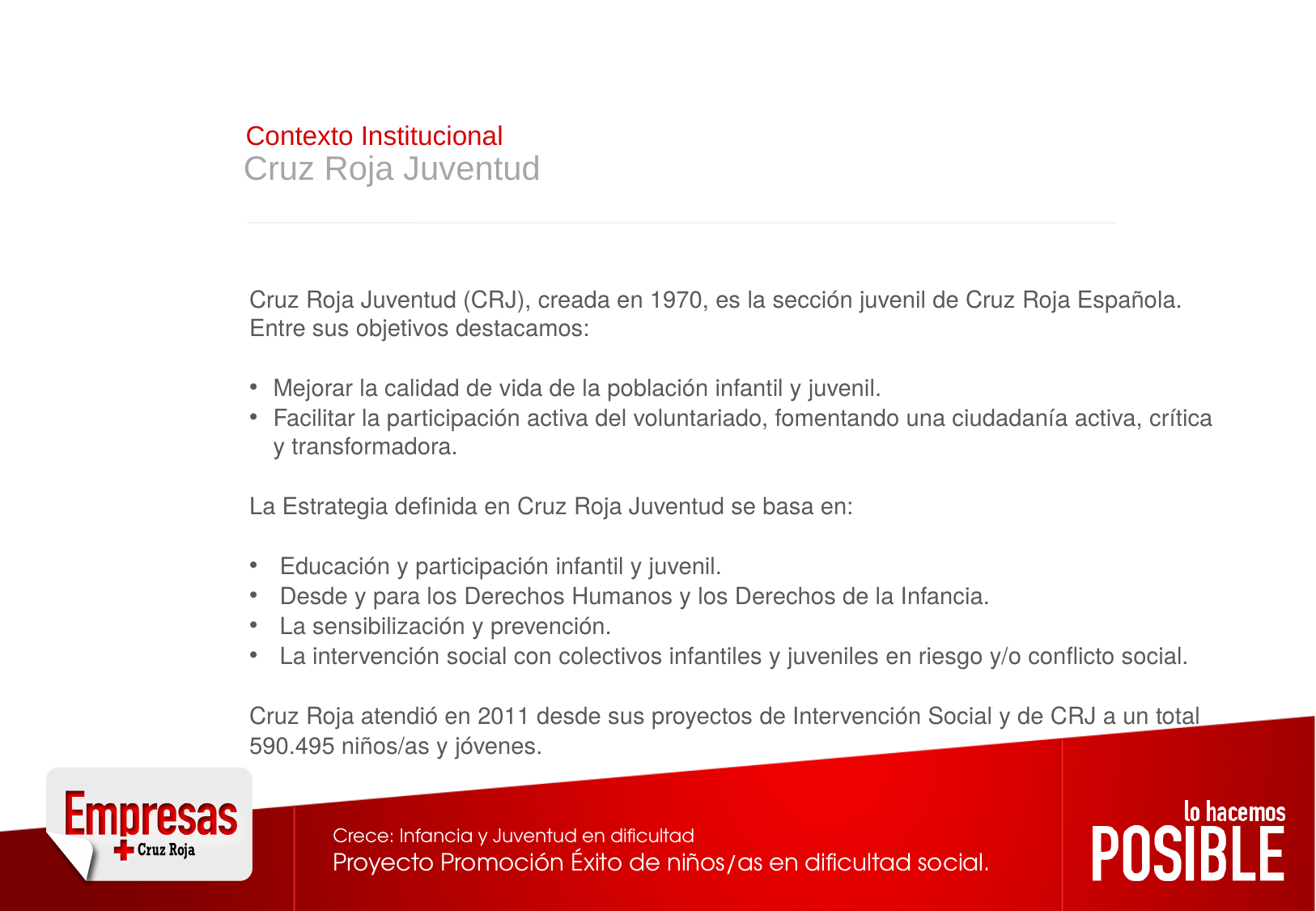

Contexto Institucional
Cruz Roja Juventud
Cruz Roja Juventud (CRJ), creada en 1970, es la sección juvenil de Cruz Roja Española. Entre sus objetivos destacamos:

Mejorar la calidad de vida de la población infantil y juvenil.
Facilitar la participación activa del voluntariado, fomentando una ciudadanía activa, crítica y transformadora.

La Estrategia definida en Cruz Roja Juventud se basa en:

 Educación y participación infantil y juvenil.
 Desde y para los Derechos Humanos y los Derechos de la Infancia.
 La sensibilización y prevención.
 La intervención social con colectivos infantiles y juveniles en riesgo y/o conflicto social.

Cruz Roja atendió en 2011 desde sus proyectos de Intervención Social y de CRJ a un total
590.495 niños/as y jóvenes.
Crece: Infancia y Juventud en dificultad
Proyecto Promoción Éxito de niños/as en dificultad social.